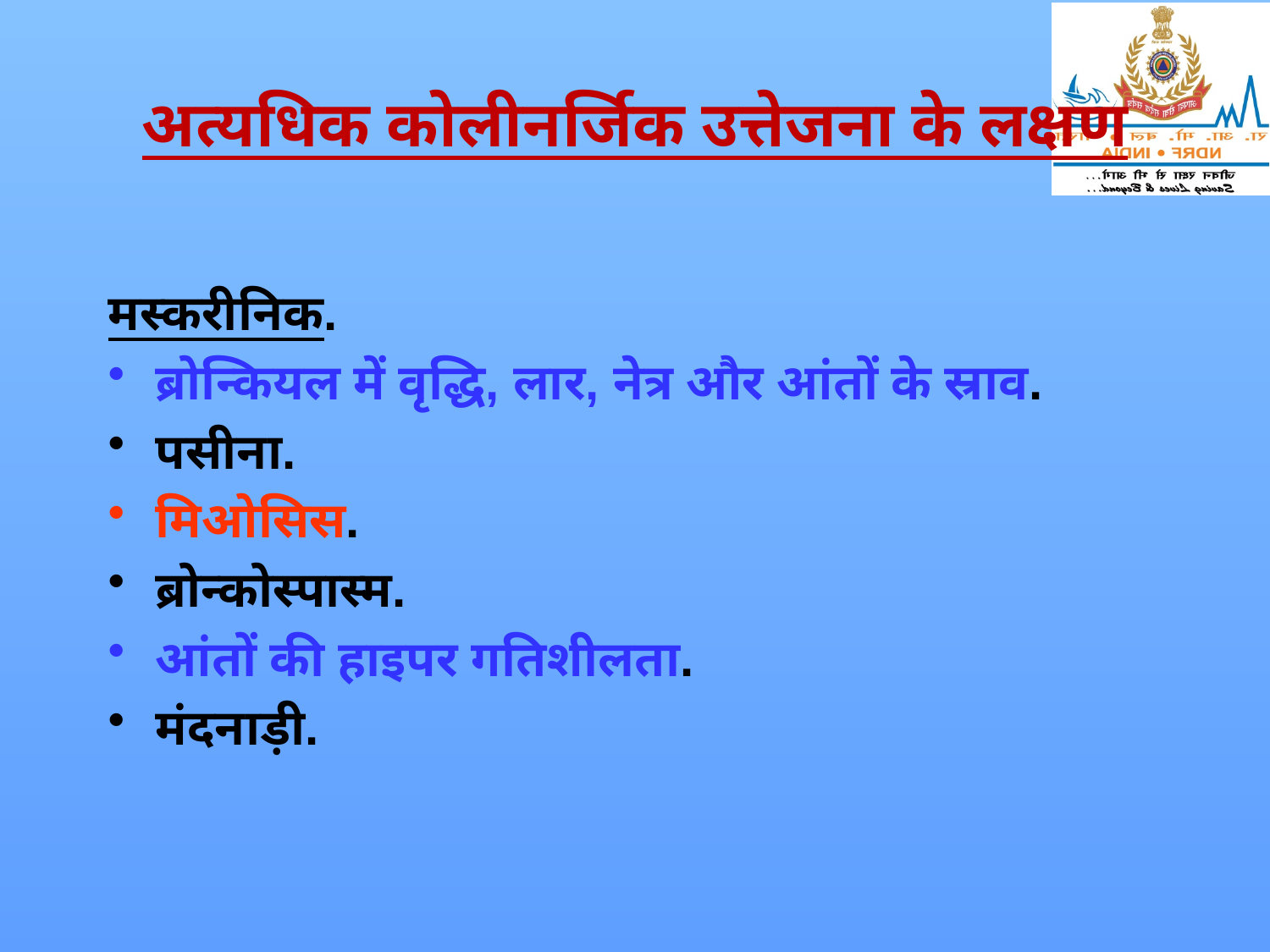

# अत्यधिक कोलीनर्जिक उत्तेजना के लक्षण
मस्करीनिक.
ब्रोन्कियल में वृद्धि, लार, नेत्र और आंतों के स्राव.
पसीना.
मिओसिस.
ब्रोन्कोस्पास्म.
आंतों की हाइपर गतिशीलता.
मंदनाड़ी.